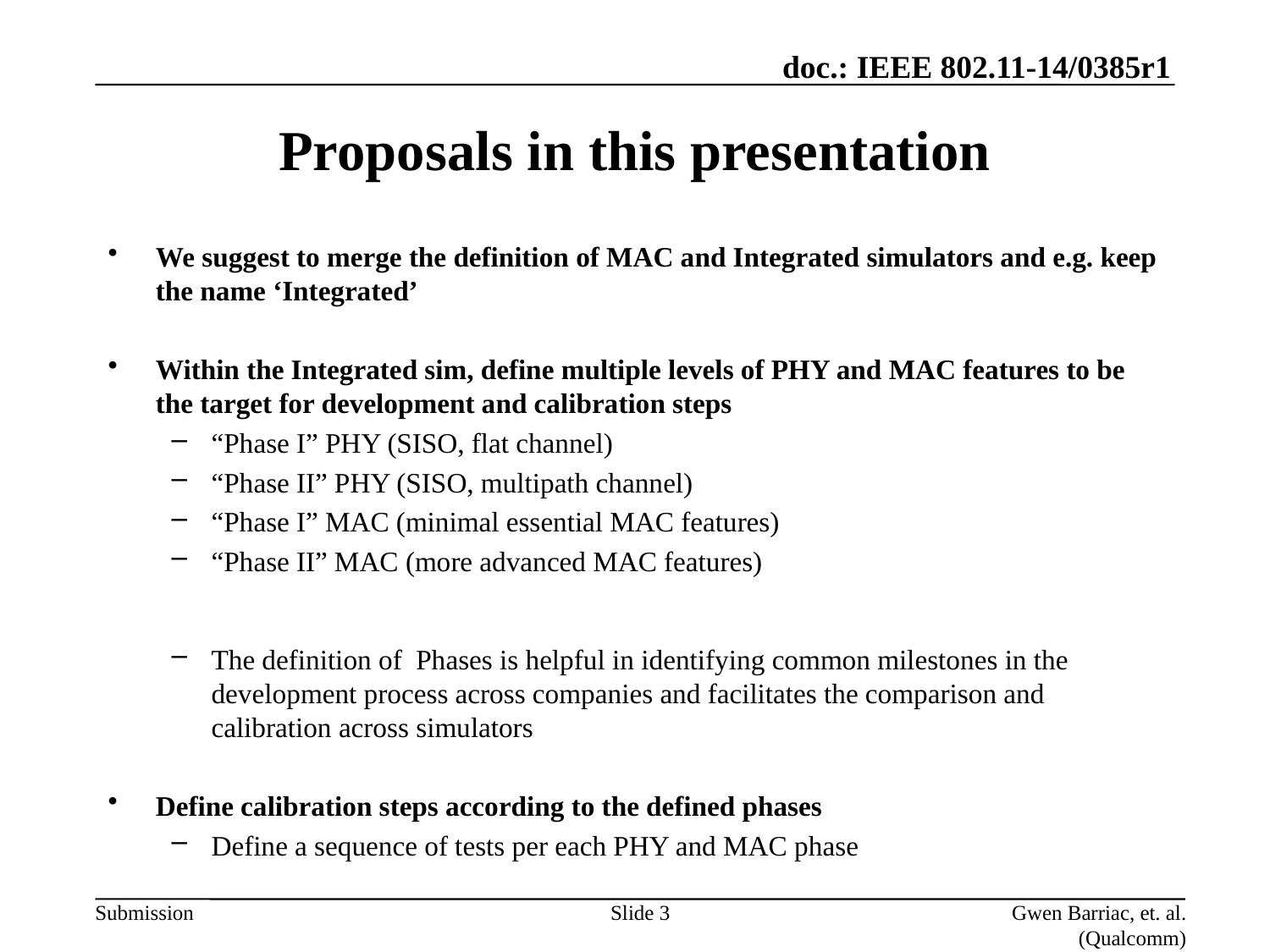

# Proposals in this presentation
We suggest to merge the definition of MAC and Integrated simulators and e.g. keep the name ‘Integrated’

Within the Integrated sim, define multiple levels of PHY and MAC features to be the target for development and calibration steps
“Phase I” PHY (SISO, flat channel)
“Phase II” PHY (SISO, multipath channel)
“Phase I” MAC (minimal essential MAC features)
“Phase II” MAC (more advanced MAC features)

The definition of  Phases is helpful in identifying common milestones in the development process across companies and facilitates the comparison and calibration across simulators

Define calibration steps according to the defined phases
Define a sequence of tests per each PHY and MAC phase

Slide 3
Gwen Barriac, et. al. (Qualcomm)